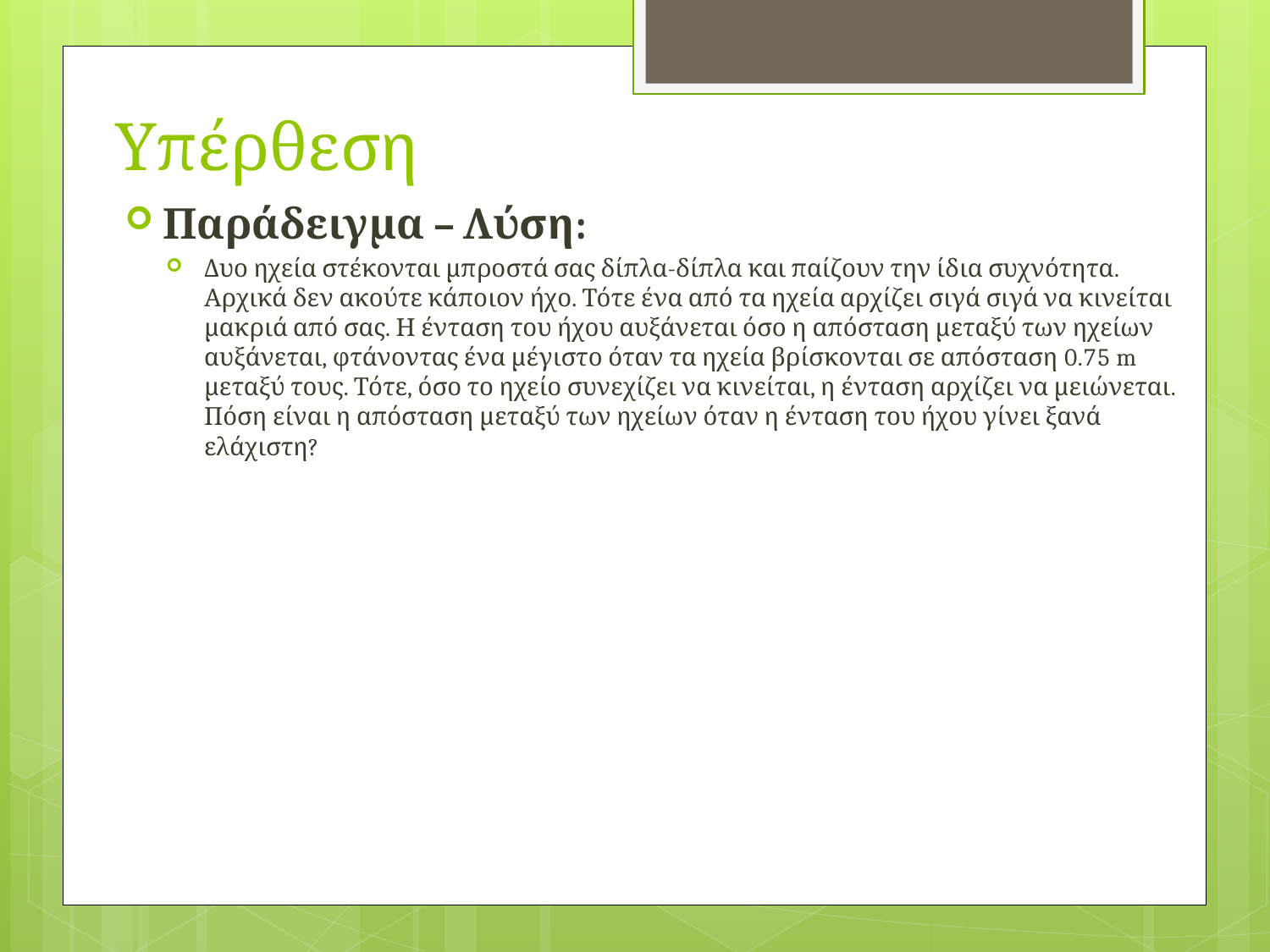

# Υπέρθεση
Παράδειγμα – Λύση:
Δυο ηχεία στέκονται μπροστά σας δίπλα-δίπλα και παίζουν την ίδια συχνότητα. Αρχικά δεν ακούτε κάποιον ήχο. Τότε ένα από τα ηχεία αρχίζει σιγά σιγά να κινείται μακριά από σας. Η ένταση του ήχου αυξάνεται όσο η απόσταση μεταξύ των ηχείων αυξάνεται, φτάνοντας ένα μέγιστο όταν τα ηχεία βρίσκονται σε απόσταση 0.75 m μεταξύ τους. Τότε, όσο το ηχείο συνεχίζει να κινείται, η ένταση αρχίζει να μειώνεται. Πόση είναι η απόσταση μεταξύ των ηχείων όταν η ένταση του ήχου γίνει ξανά ελάχιστη?